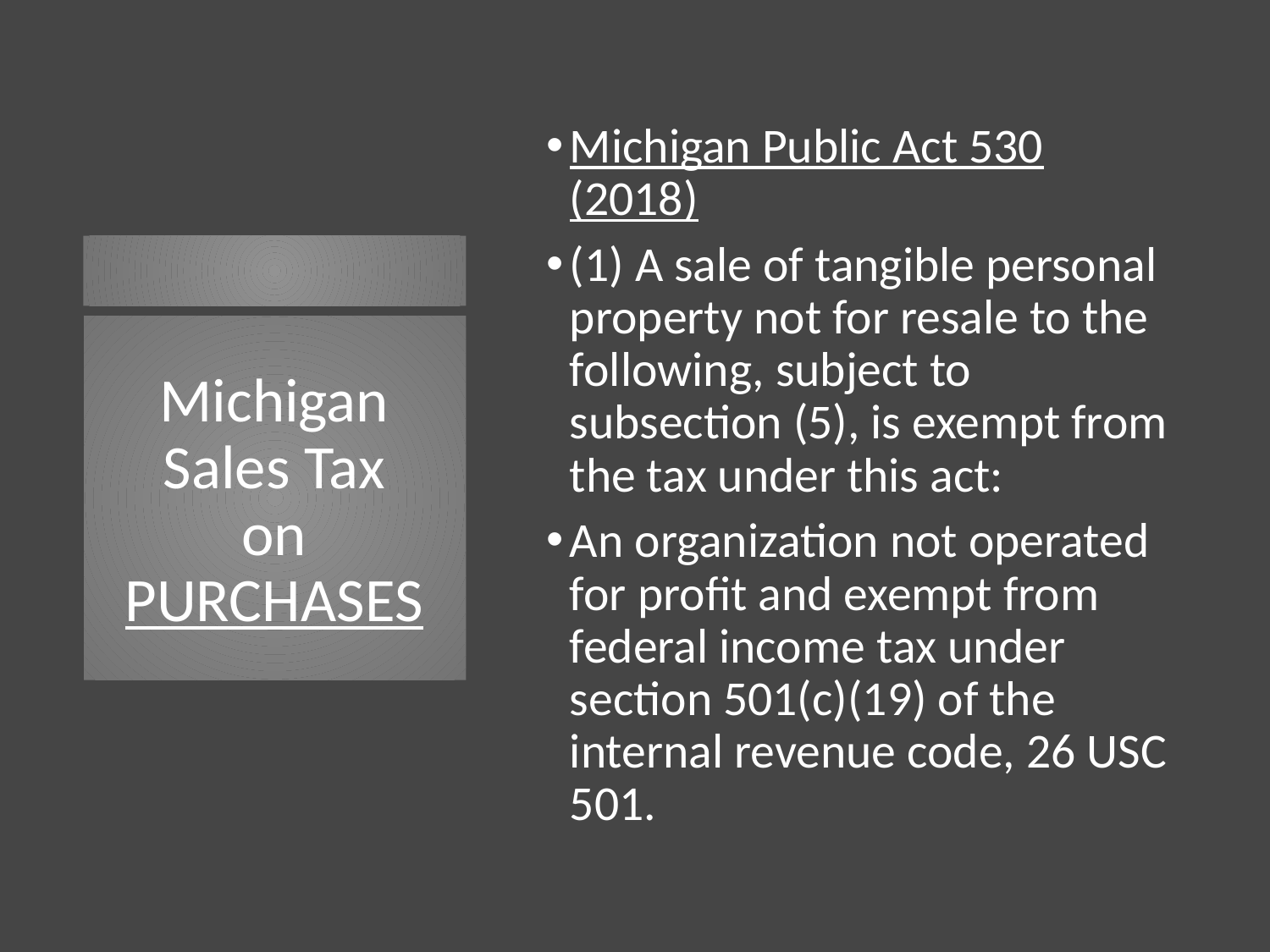

Michigan Public Act 530 (2018)
(1) A sale of tangible personal property not for resale to the following, subject to subsection (5), is exempt from the tax under this act:
An organization not operated for profit and exempt from federal income tax under section 501(c)(19) of the internal revenue code, 26 USC 501.

# Michigan Sales Tax on PURCHASES